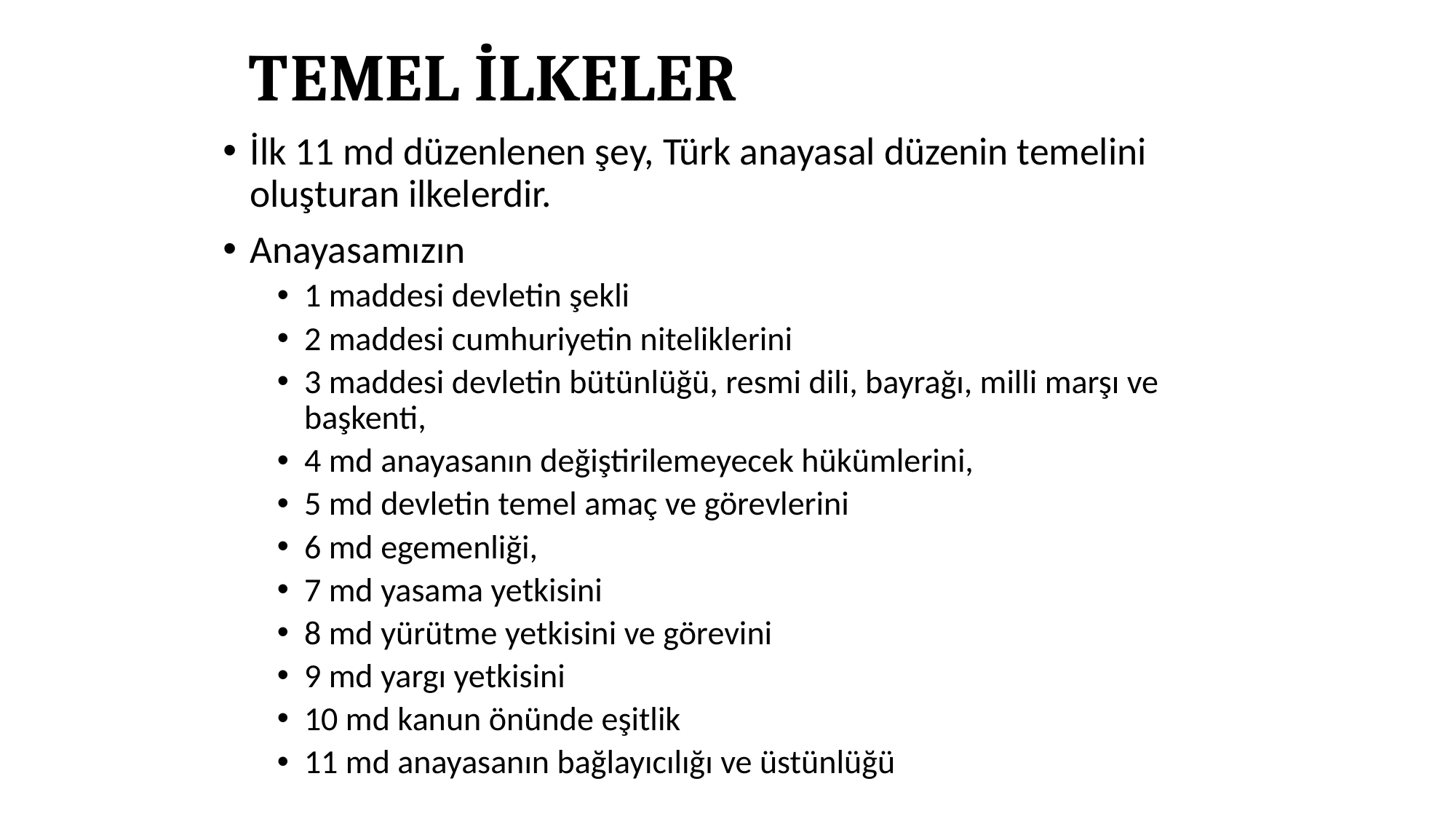

# TEMEL İLKELER
İlk 11 md düzenlenen şey, Türk anayasal düzenin temelini oluşturan ilkelerdir.
Anayasamızın
1 maddesi devletin şekli
2 maddesi cumhuriyetin niteliklerini
3 maddesi devletin bütünlüğü, resmi dili, bayrağı, milli marşı ve başkenti,
4 md anayasanın değiştirilemeyecek hükümlerini,
5 md devletin temel amaç ve görevlerini
6 md egemenliği,
7 md yasama yetkisini
8 md yürütme yetkisini ve görevini
9 md yargı yetkisini
10 md kanun önünde eşitlik
11 md anayasanın bağlayıcılığı ve üstünlüğü